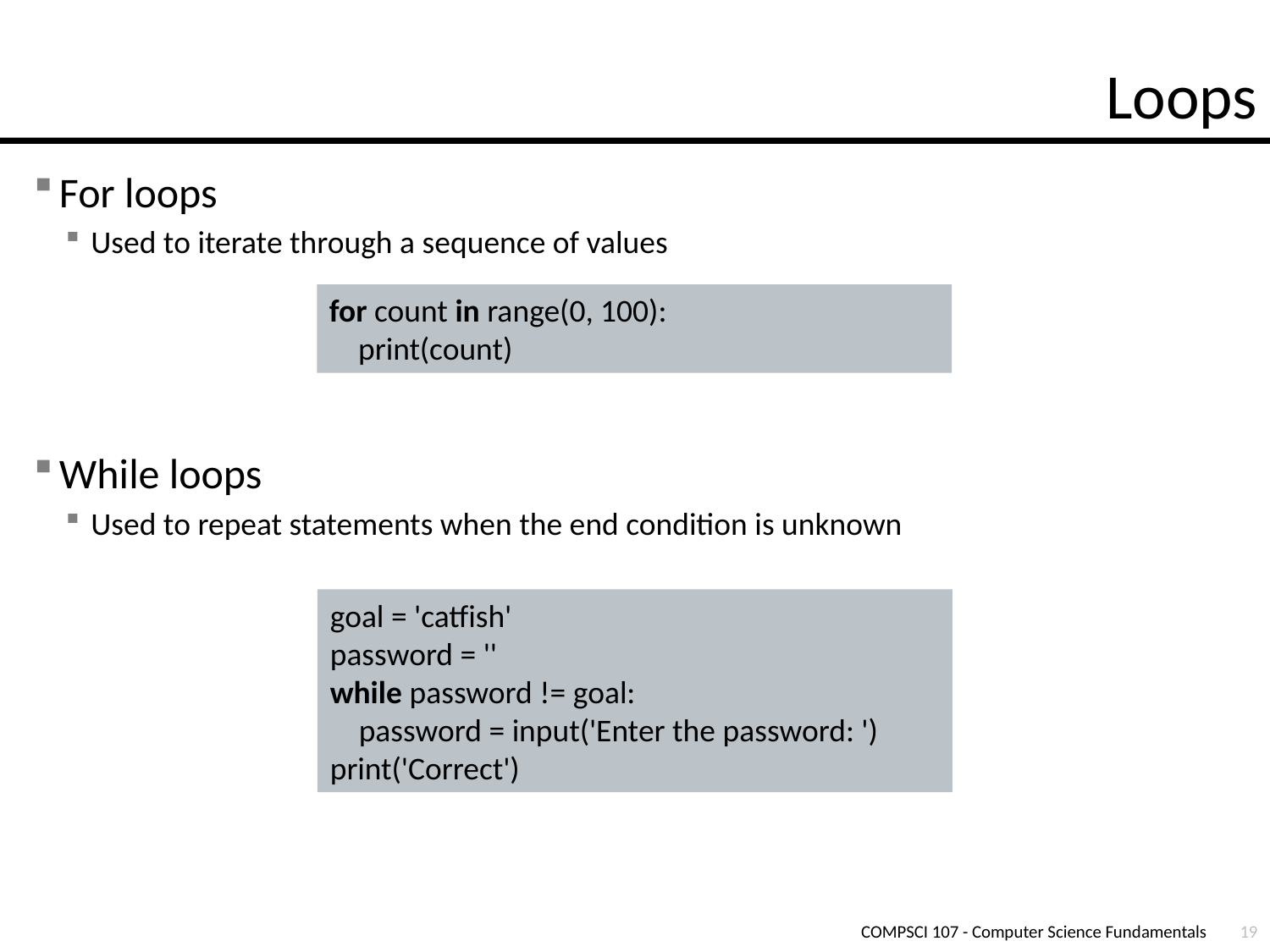

# Loops
For loops
Used to iterate through a sequence of values

While loops
Used to repeat statements when the end condition is unknown

for count in range(0, 100):
    print(count)
goal = 'catfish'
password = ''
while password != goal:
    password = input('Enter the password: ')
print('Correct')
COMPSCI 107 - Computer Science Fundamentals
19